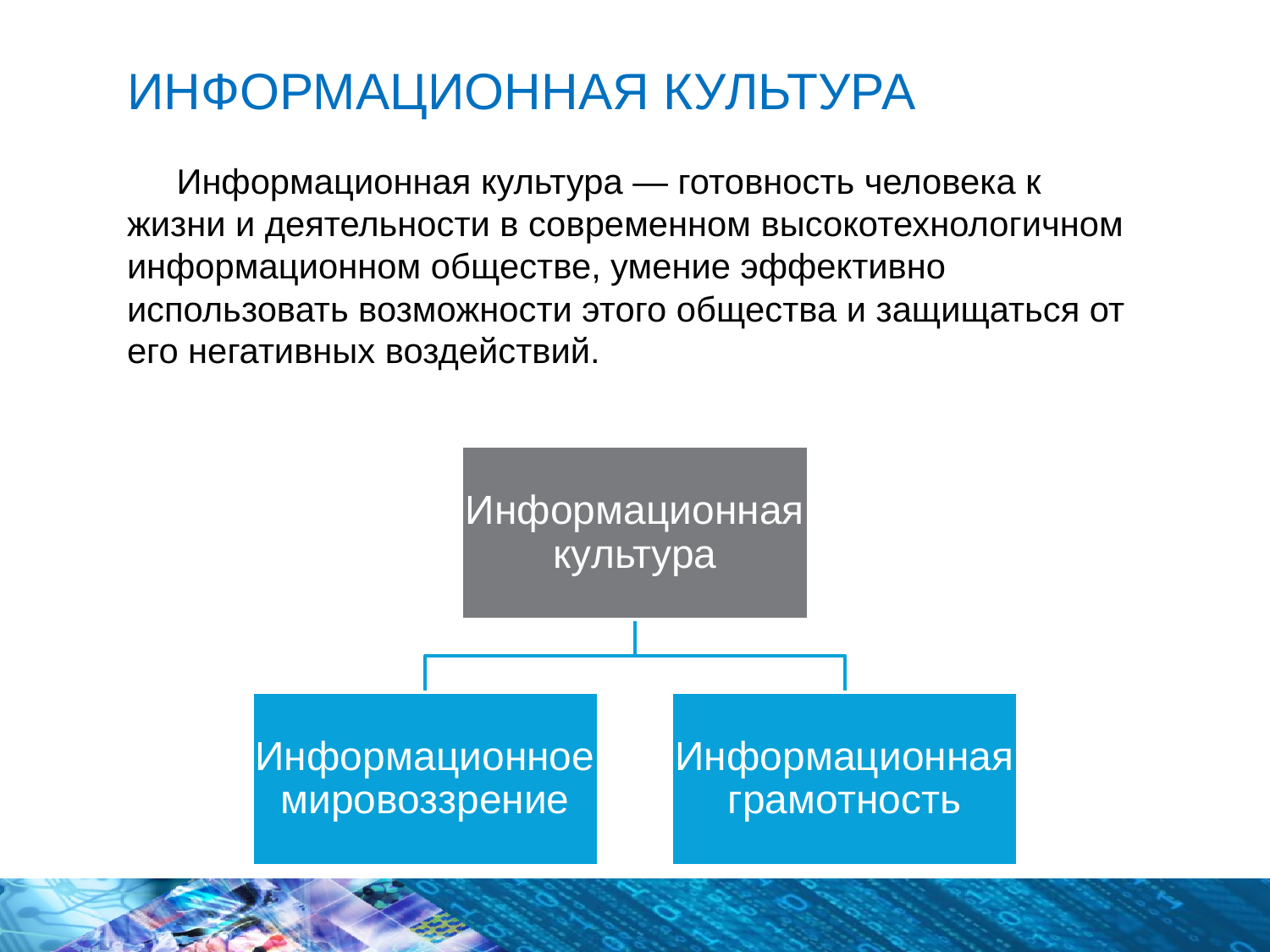

# Информационная культура
Информационная культура — готовность человека к жизни и деятельности в современном высокотехнологичном информационном обществе, умение эффективно использовать возможности этого общества и защищаться от его негативных воздействий.
Информационная культура
Информационное мировоззрение
Информационная грамотность